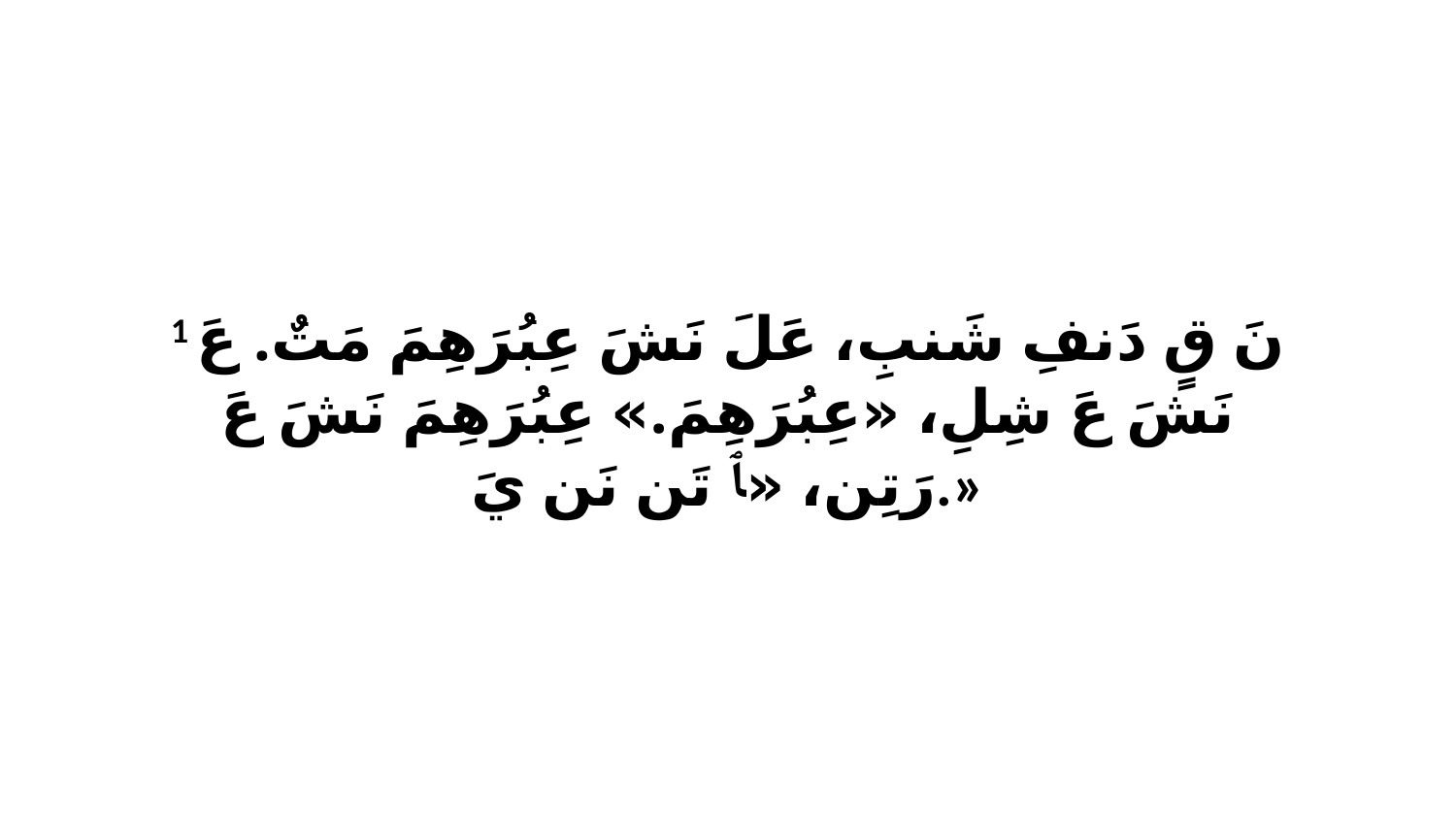

1 نَ قٍ دَنفِ شَنبِ، عَلَ نَشَ عِبُرَهِمَ مَتٌ. عَ نَشَ عَ شِلِ، «عِبُرَهِمَ.» عِبُرَهِمَ نَشَ عَ رَتِن، «ﭑ تَن نَن يَ.»